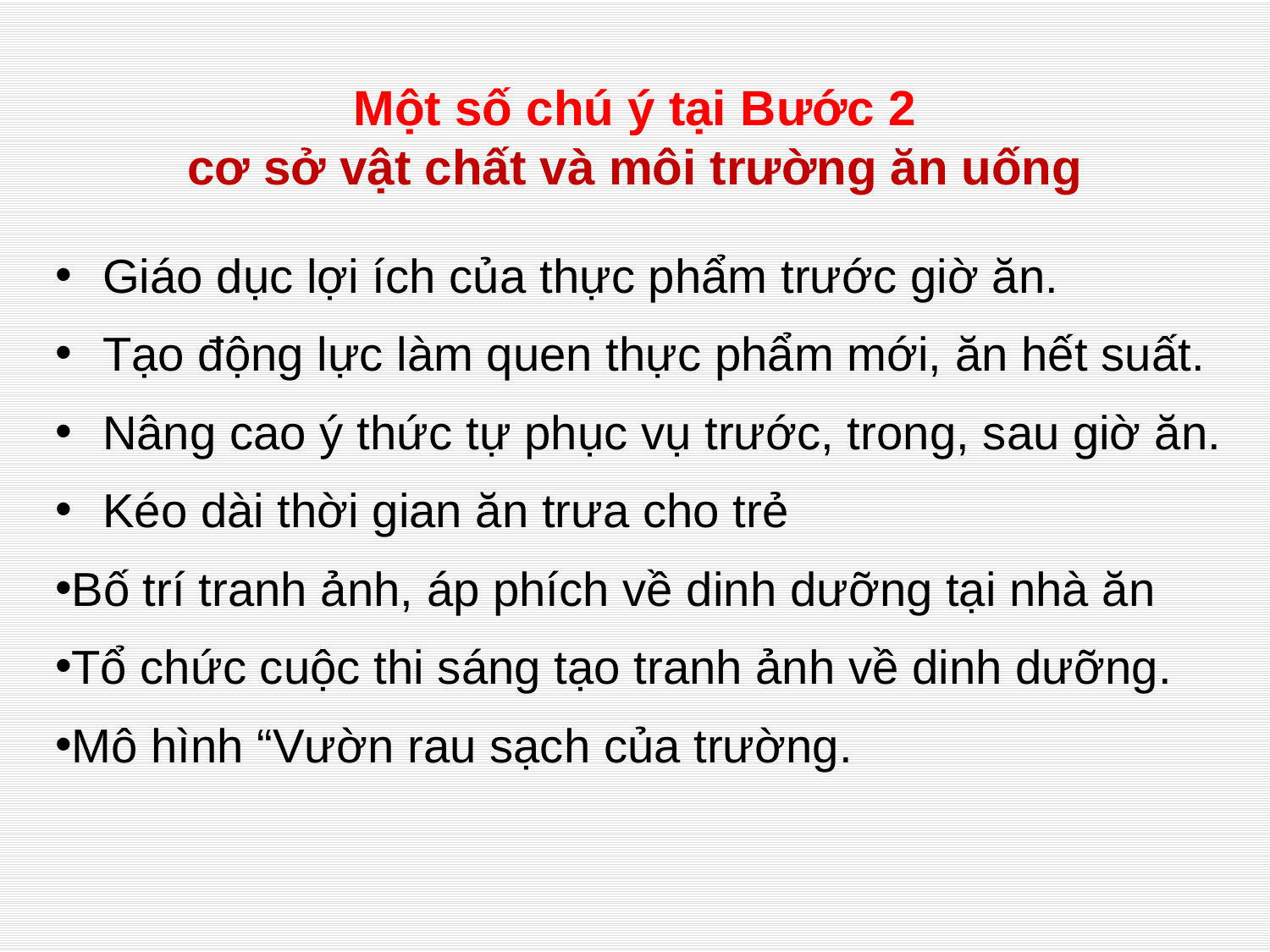

# Một số chú ý tại Bước 2 cơ sở vật chất và môi trường ăn uống
Giáo dục lợi ích của thực phẩm trước giờ ăn.
Tạo động lực làm quen thực phẩm mới, ăn hết suất.
Nâng cao ý thức tự phục vụ trước, trong, sau giờ ăn.
Kéo dài thời gian ăn trưa cho trẻ
Bố trí tranh ảnh, áp phích về dinh dưỡng tại nhà ăn
Tổ chức cuộc thi sáng tạo tranh ảnh về dinh dưỡng.
Mô hình “Vườn rau sạch của trường.